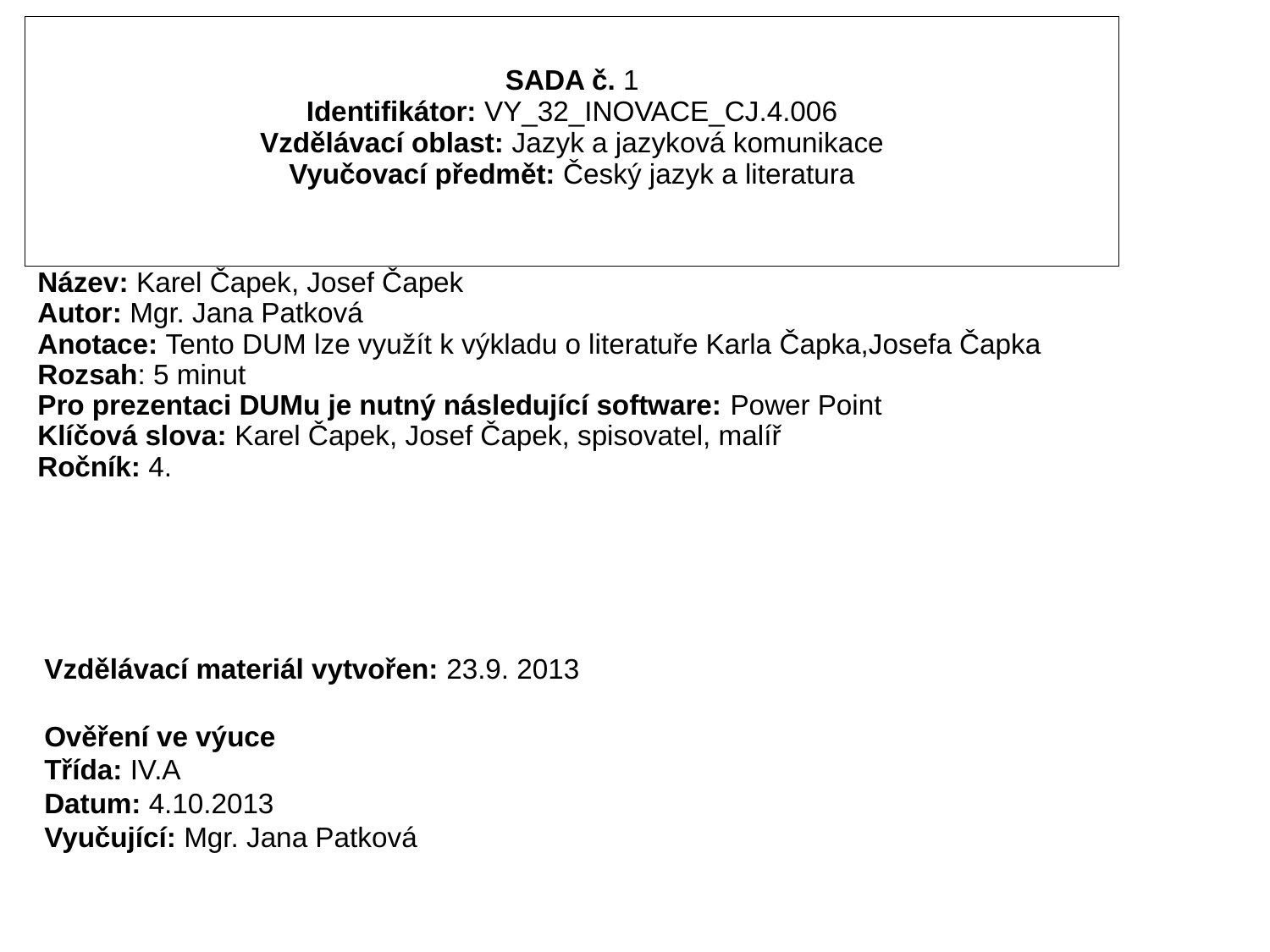

# SADA č. 1 Identifikátor: VY_32_INOVACE_CJ.4.006 Vzdělávací oblast: Jazyk a jazyková komunikace Vyučovací předmět: Český jazyk a literatura
Název: Karel Čapek, Josef Čapek
Autor: Mgr. Jana Patková
Anotace: Tento DUM lze využít k výkladu o literatuře Karla Čapka,Josefa Čapka
Rozsah: 5 minut
Pro prezentaci DUMu je nutný následující software: Power Point
Klíčová slova: Karel Čapek, Josef Čapek, spisovatel, malíř
Ročník: 4.
Vzdělávací materiál vytvořen: 23.9. 2013

Ověření ve výuce
Třída: IV.A
Datum: 4.10.2013
Vyučující: Mgr. Jana Patková